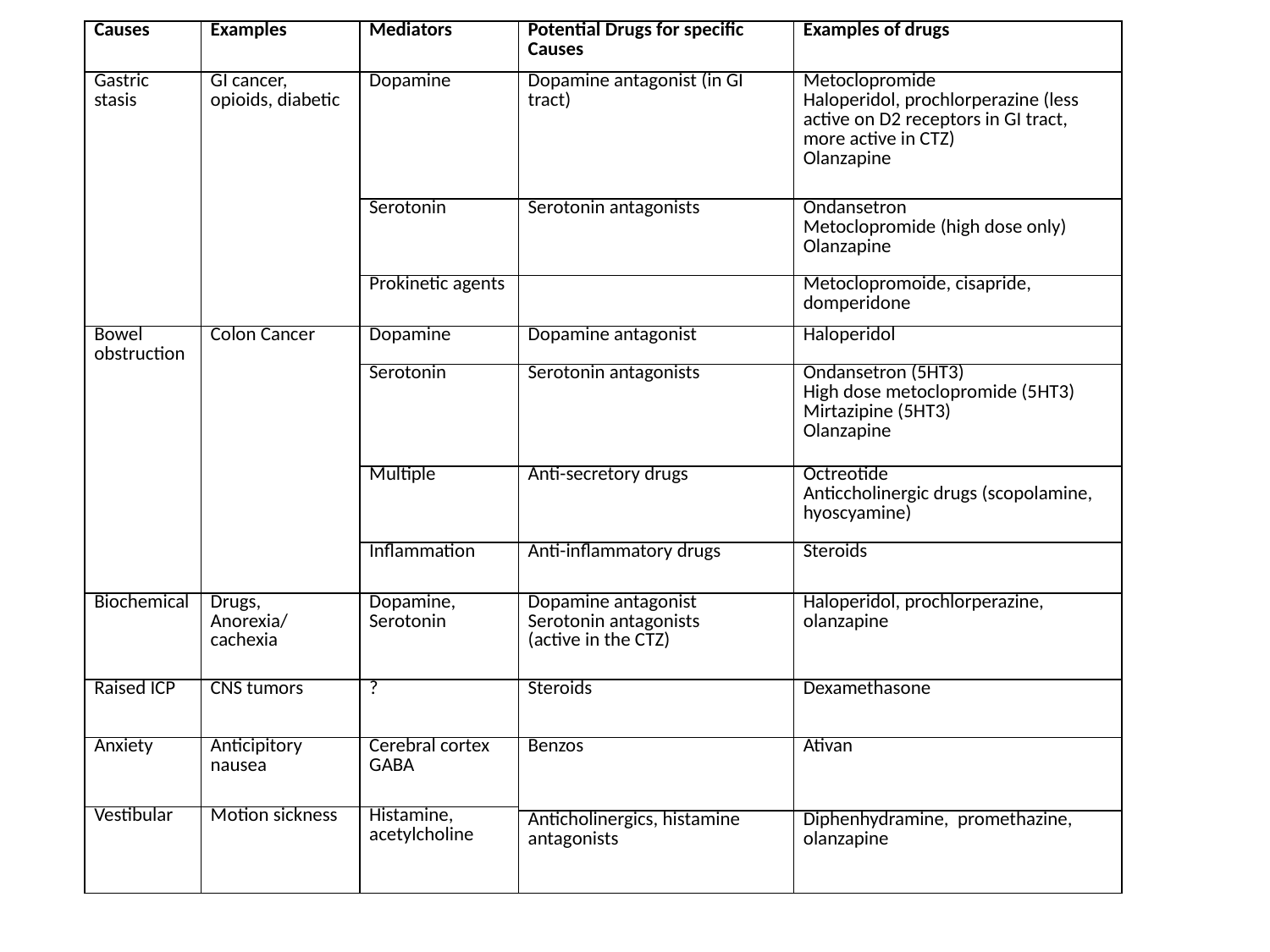

| Causes | Examples | Mediators | Potential Drugs for specific Causes | Examples of drugs |
| --- | --- | --- | --- | --- |
| Gastric stasis | GI cancer, opioids, diabetic | Dopamine | Dopamine antagonist (in GI tract) | Metoclopromide Haloperidol, prochlorperazine (less active on D2 receptors in GI tract, more active in CTZ) Olanzapine |
|  |  | Serotonin | Serotonin antagonists | Ondansetron Metoclopromide (high dose only) Olanzapine |
|  |  | Prokinetic agents |  | Metoclopromoide, cisapride, domperidone |
| Bowel obstruction | Colon Cancer | Dopamine | Dopamine antagonist | Haloperidol |
|  |  | Serotonin | Serotonin antagonists | Ondansetron (5HT3) High dose metoclopromide (5HT3) Mirtazipine (5HT3) Olanzapine |
|  |  | Multiple | Anti-secretory drugs | Octreotide Anticcholinergic drugs (scopolamine, hyoscyamine) |
|  |  | Inflammation | Anti-inflammatory drugs | Steroids |
| Biochemical | Drugs, Anorexia/ cachexia | Dopamine, Serotonin | Dopamine antagonist Serotonin antagonists (active in the CTZ) | Haloperidol, prochlorperazine, olanzapine |
| Raised ICP | CNS tumors | ? | Steroids | Dexamethasone |
| Anxiety | Anticipitory nausea | Cerebral cortex GABA | Benzos | Ativan |
| Vestibular | Motion sickness | Histamine, acetylcholine |  |  |
|  |  |  | Anticholinergics, histamine antagonists | Diphenhydramine, promethazine, olanzapine |